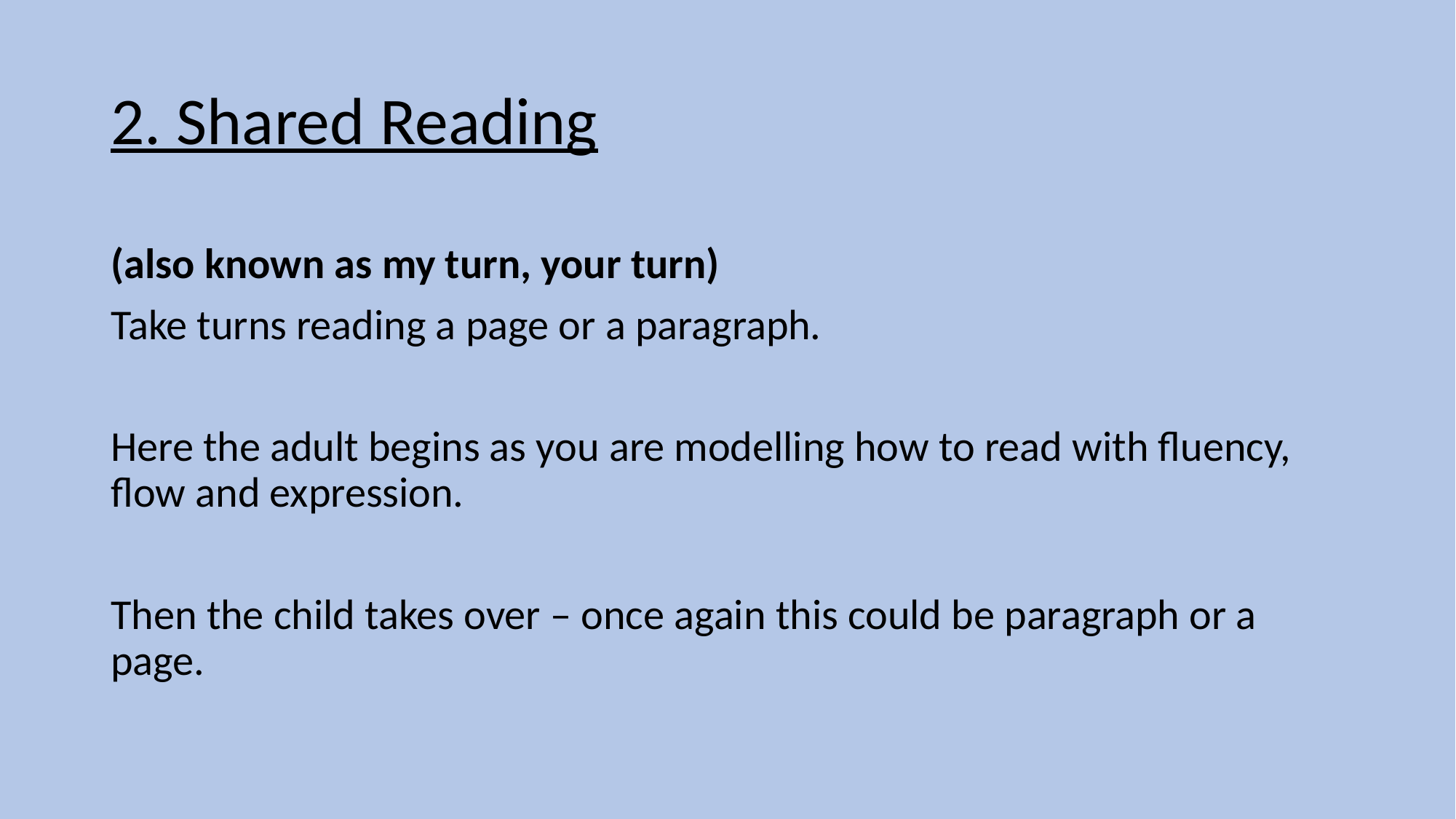

# 2. Shared Reading
(also known as my turn, your turn)
Take turns reading a page or a paragraph.

Here the adult begins as you are modelling how to read with fluency, flow and expression.

Then the child takes over – once again this could be paragraph or a page.